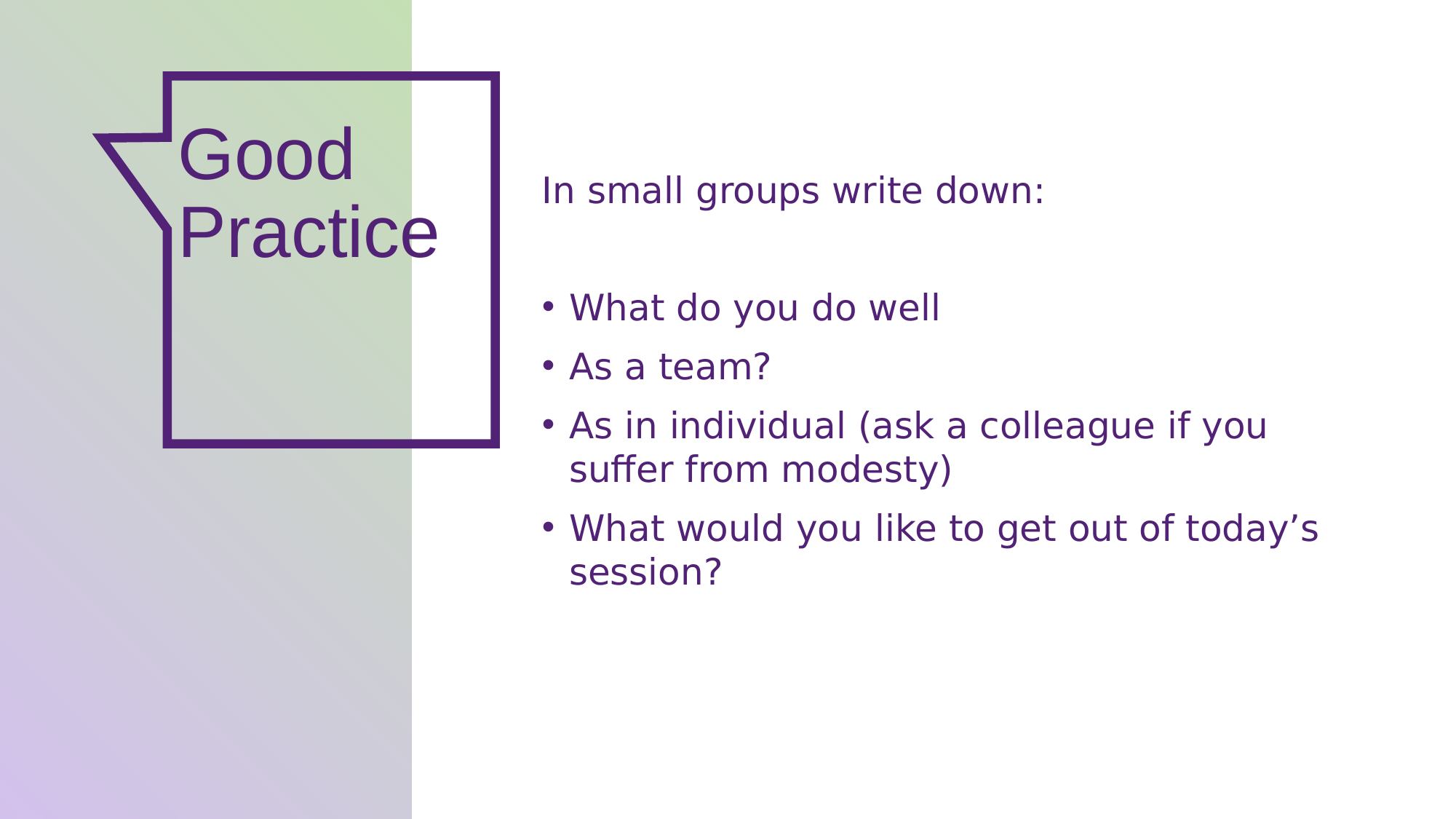

Good Practice
In small groups write down:

What do you do well
As a team?
As in individual (ask a colleague if you suffer from modesty)
What would you like to get out of today’s session?